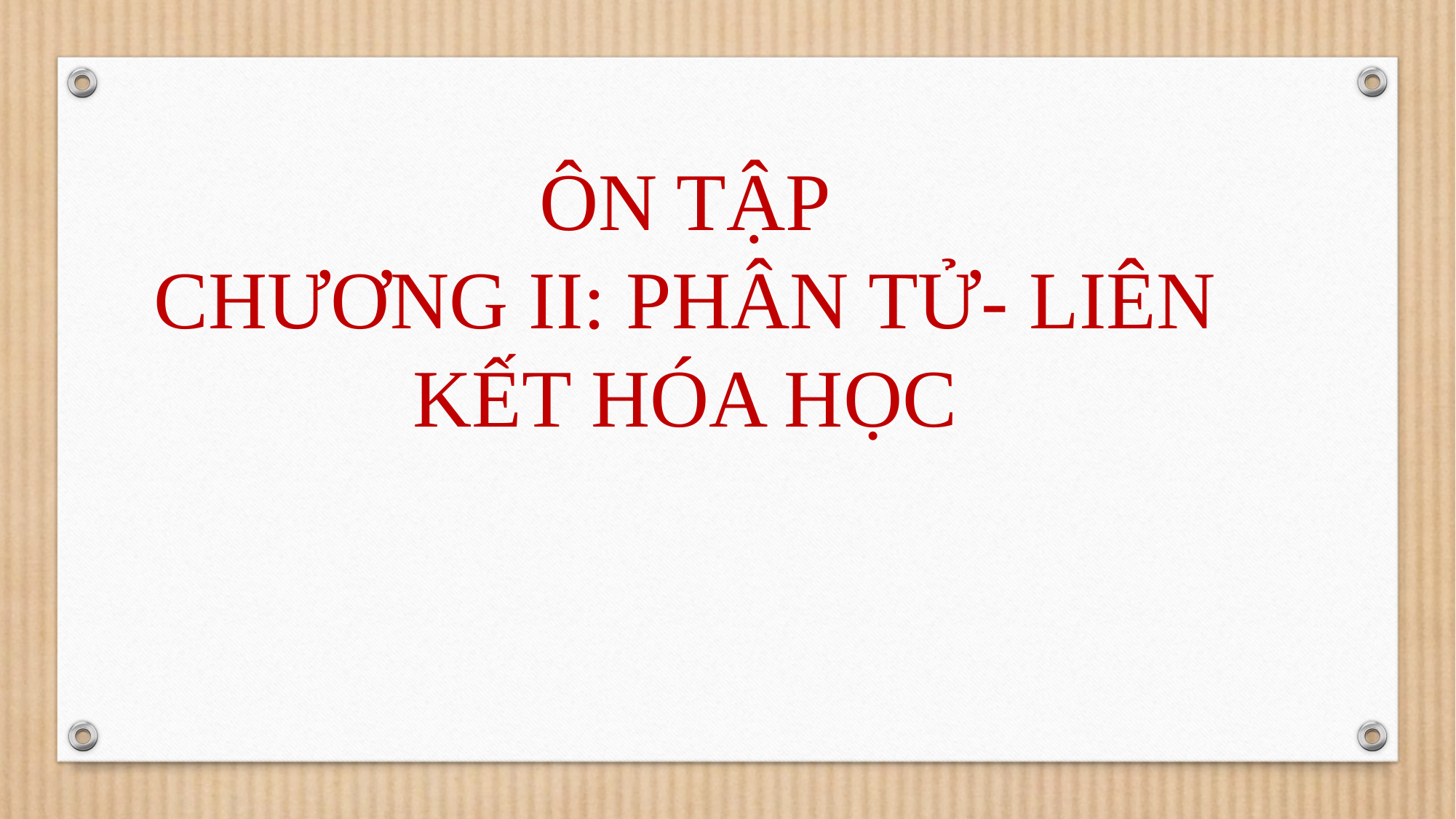

ÔN TẬP
CHƯƠNG II: PHÂN TỬ- LIÊN KẾT HÓA HỌC